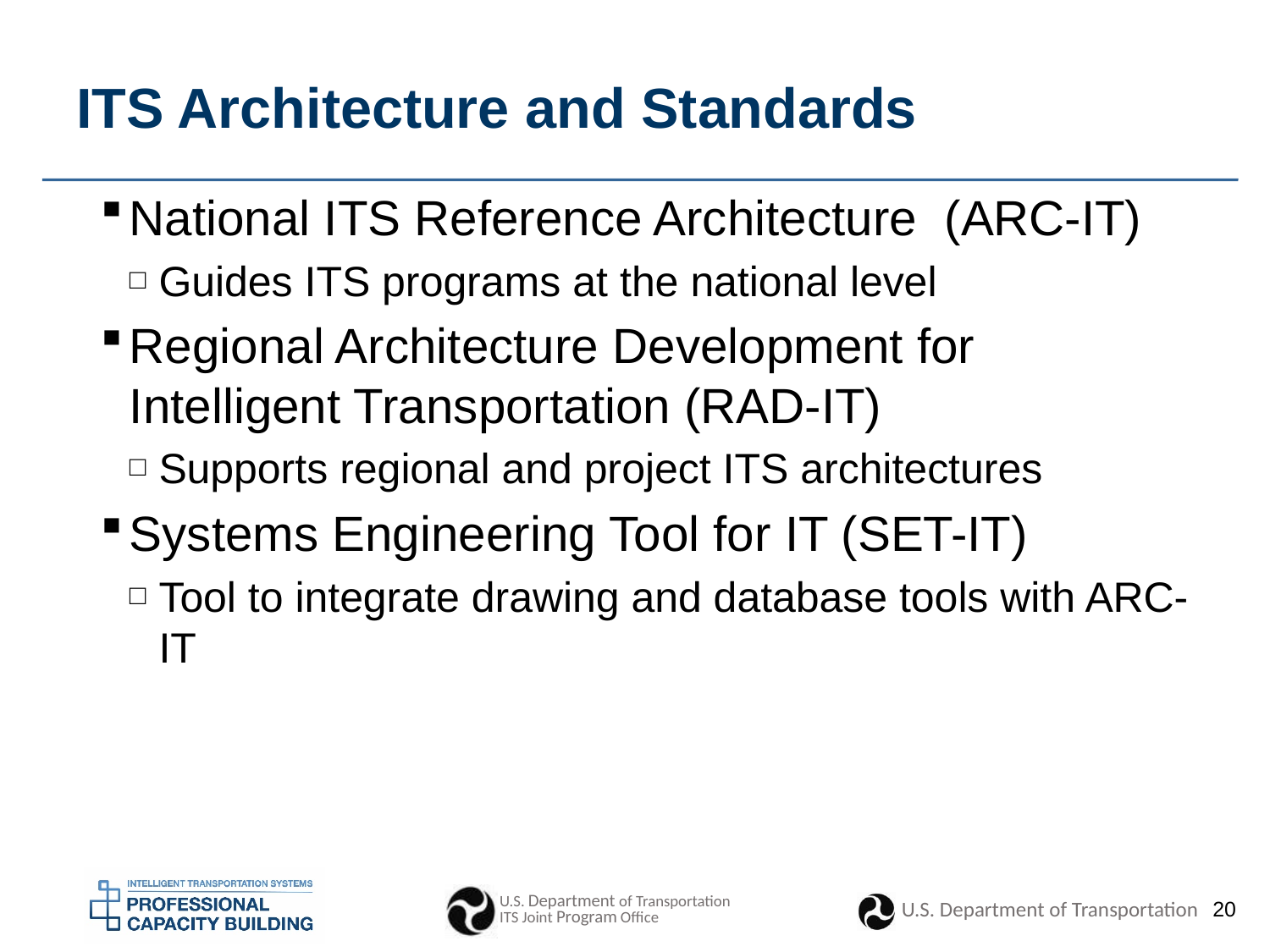

# ITS Architecture and Standards
National ITS Reference Architecture  (ARC-IT)
Guides ITS programs at the national level
Regional Architecture Development for Intelligent Transportation (RAD-IT)
Supports regional and project ITS architectures
Systems Engineering Tool for IT (SET-IT)
Tool to integrate drawing and database tools with ARC-IT